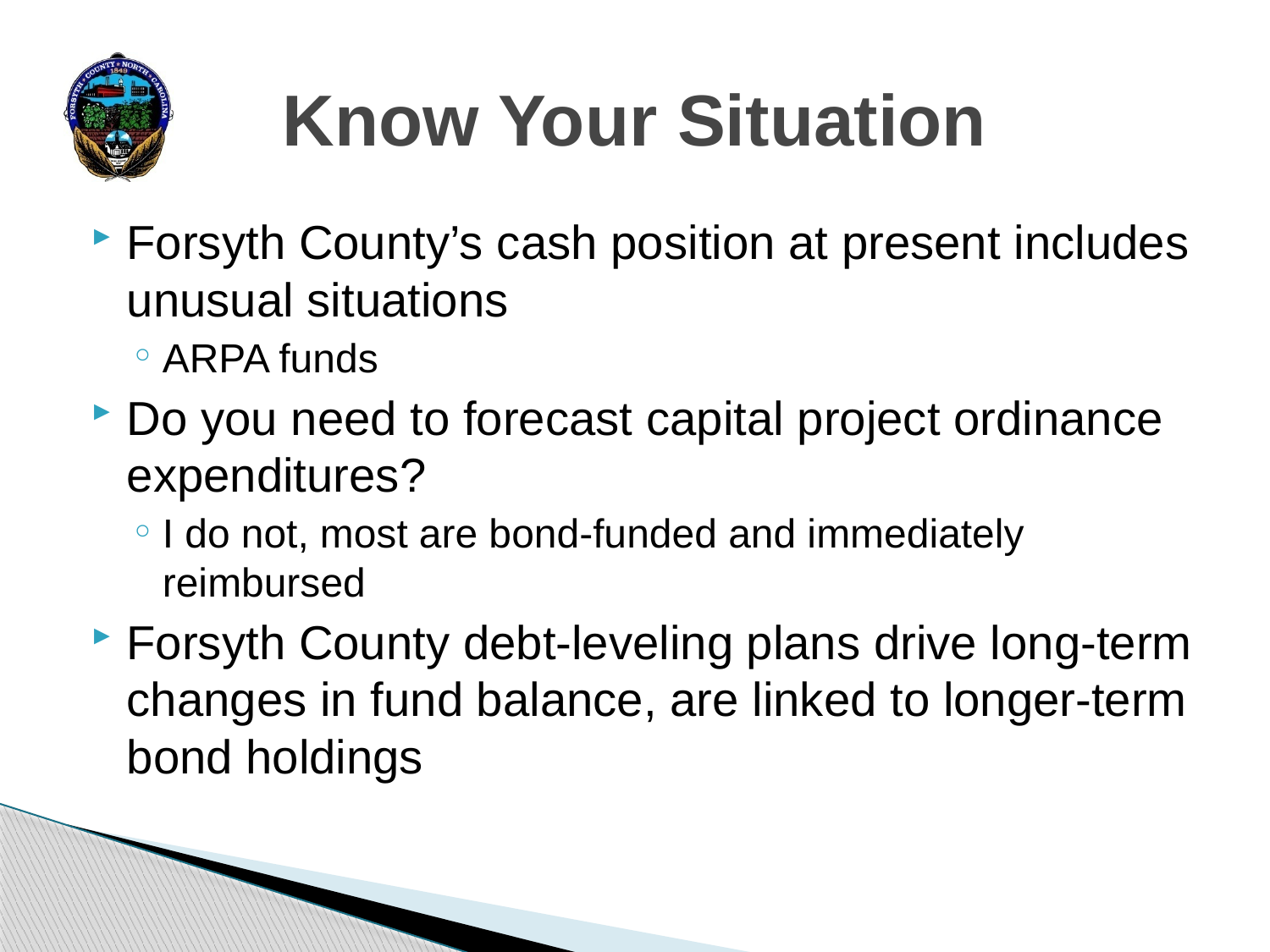

# Know Your Situation
Forsyth County’s cash position at present includes unusual situations
ARPA funds
Do you need to forecast capital project ordinance expenditures?
I do not, most are bond-funded and immediately reimbursed
Forsyth County debt-leveling plans drive long-term changes in fund balance, are linked to longer-term bond holdings